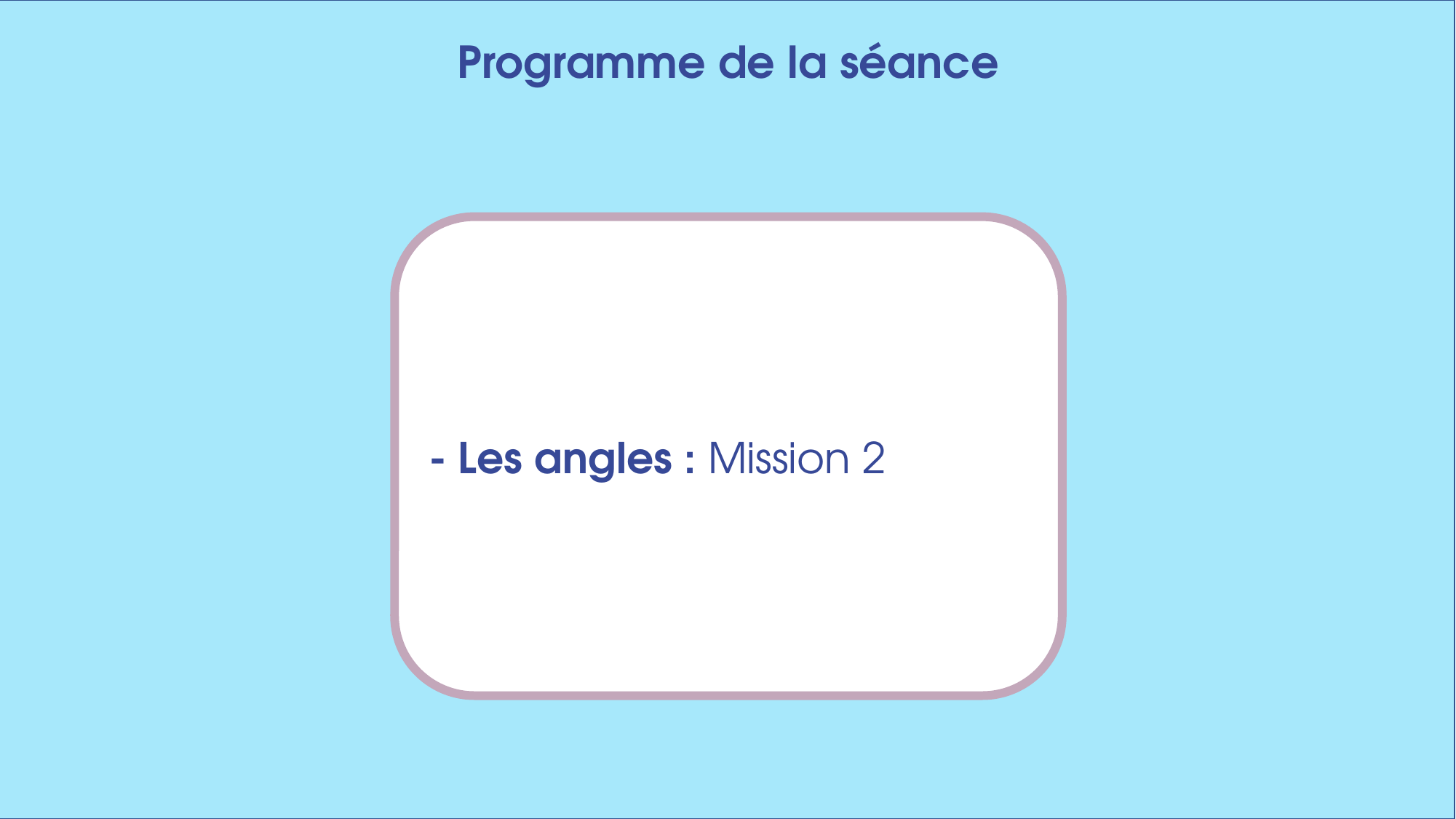

Programme de la séance
- Les angles : Mission 2
www.maitresseherisson.com